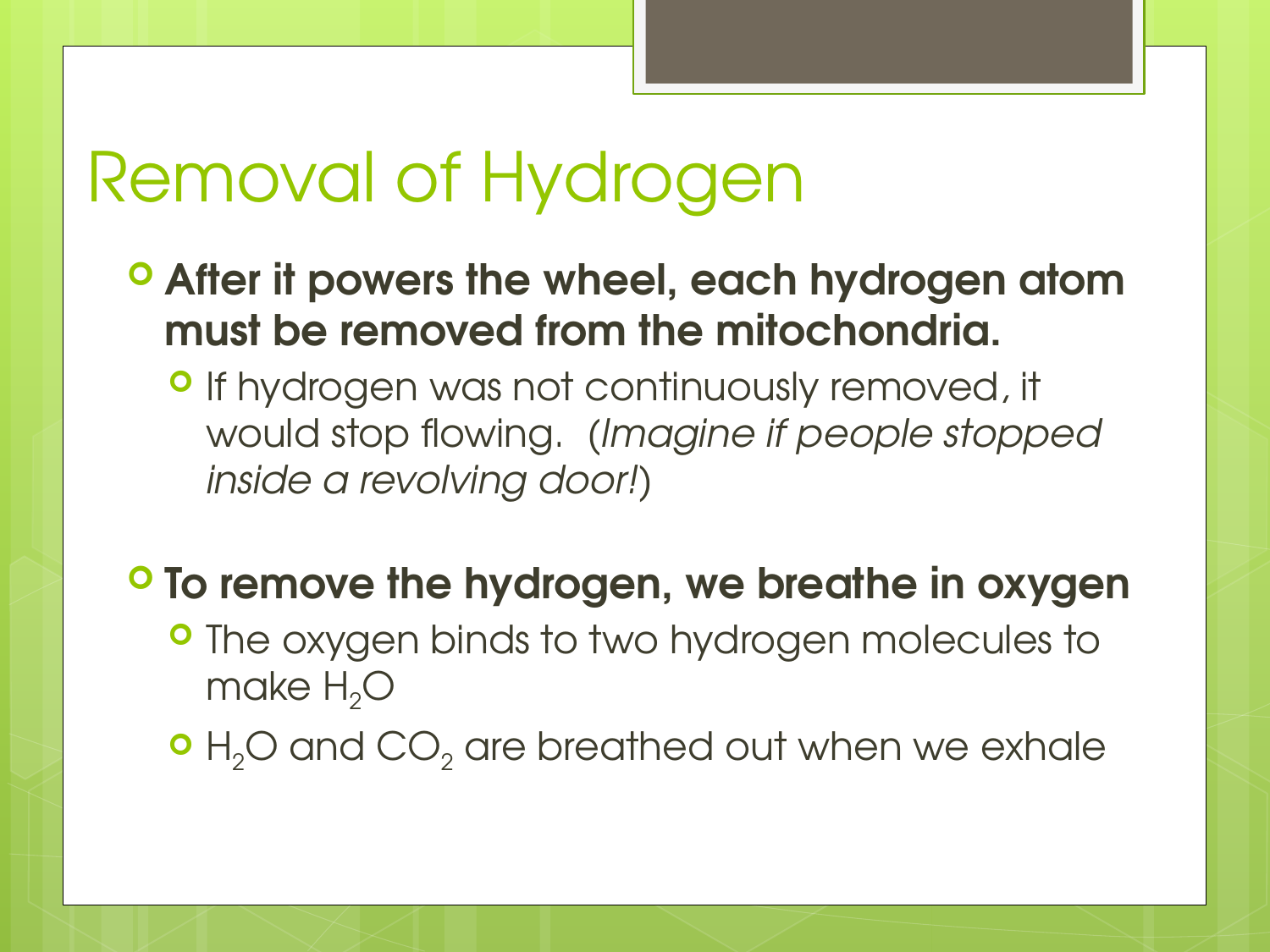

# Removal of Hydrogen
After it powers the wheel, each hydrogen atom must be removed from the mitochondria.
If hydrogen was not continuously removed, it would stop flowing.  (Imagine if people stopped inside a revolving door!)
To remove the hydrogen, we breathe in oxygen
The oxygen binds to two hydrogen molecules to make H2O
H2O and CO2 are breathed out when we exhale